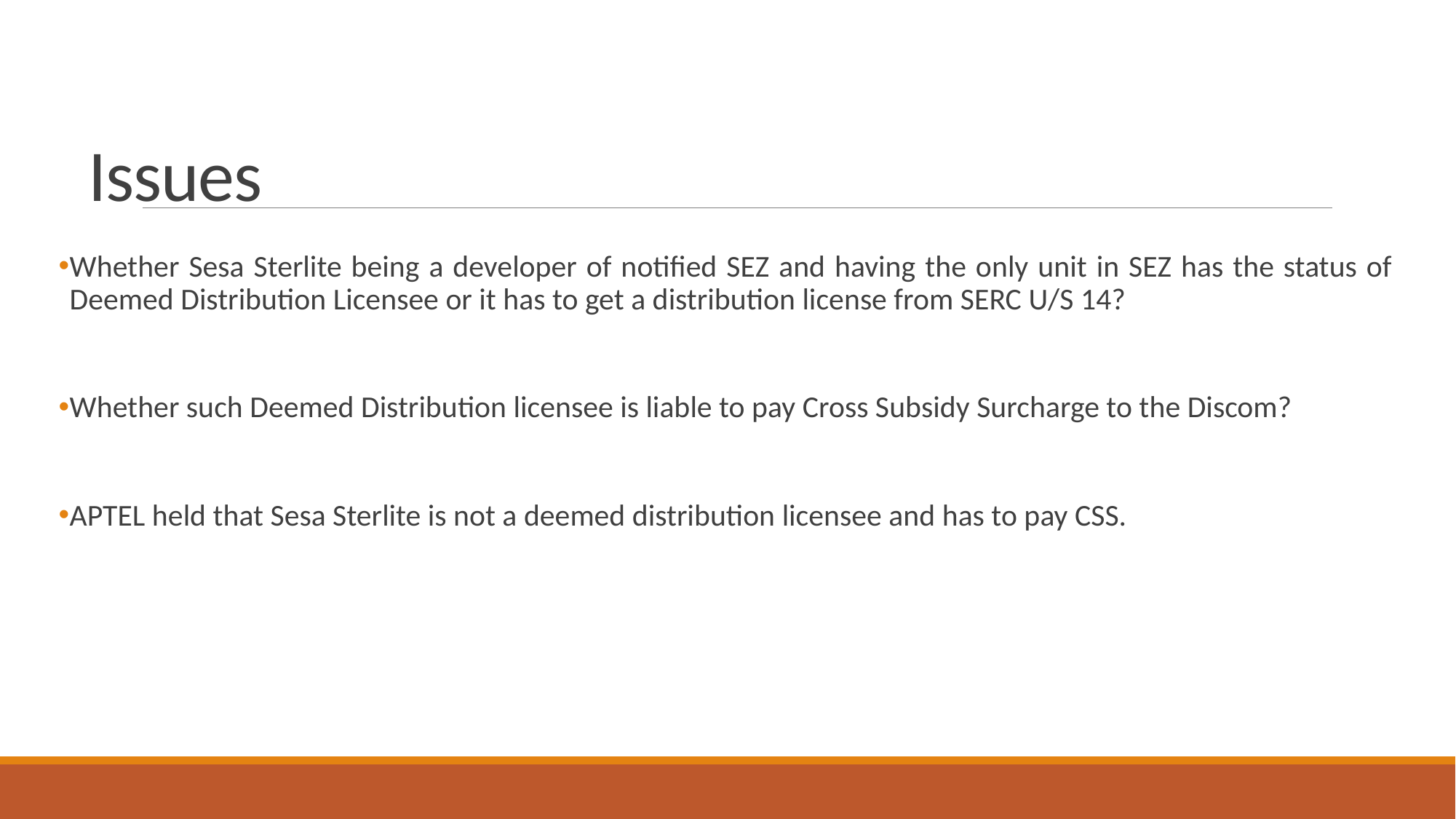

# Issues
Whether Sesa Sterlite being a developer of notified SEZ and having the only unit in SEZ has the status of Deemed Distribution Licensee or it has to get a distribution license from SERC U/S 14?

Whether such Deemed Distribution licensee is liable to pay Cross Subsidy Surcharge to the Discom?

APTEL held that Sesa Sterlite is not a deemed distribution licensee and has to pay CSS.